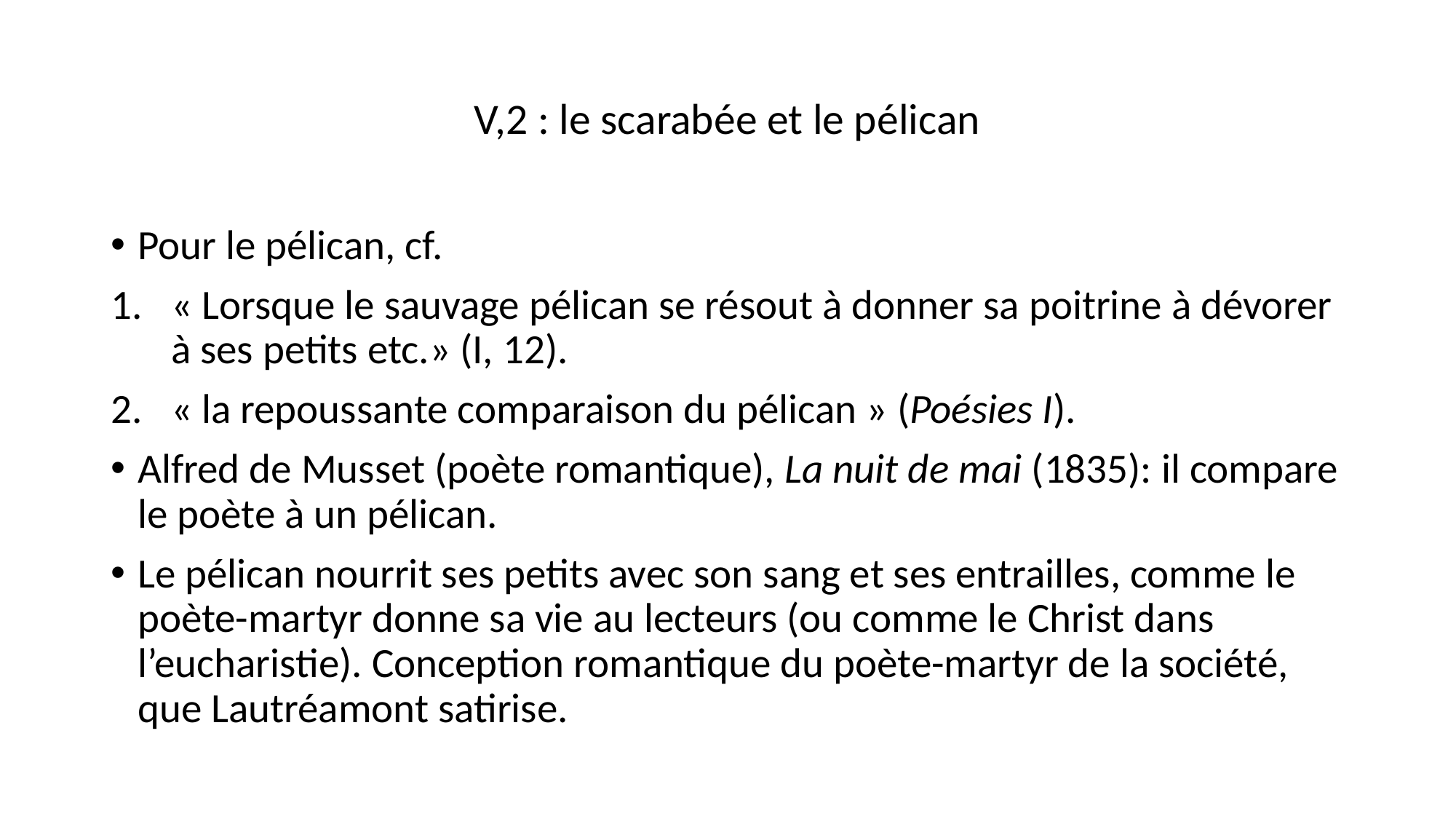

# V,2 : le scarabée et le pélican
Pour le pélican, cf.
« Lorsque le sauvage pélican se résout à donner sa poitrine à dévorer à ses petits etc.» (I, 12).
« la repoussante comparaison du pélican » (Poésies I).
Alfred de Musset (poète romantique), La nuit de mai (1835): il compare le poète à un pélican.
Le pélican nourrit ses petits avec son sang et ses entrailles, comme le poète-martyr donne sa vie au lecteurs (ou comme le Christ dans l’eucharistie). Conception romantique du poète-martyr de la société, que Lautréamont satirise.